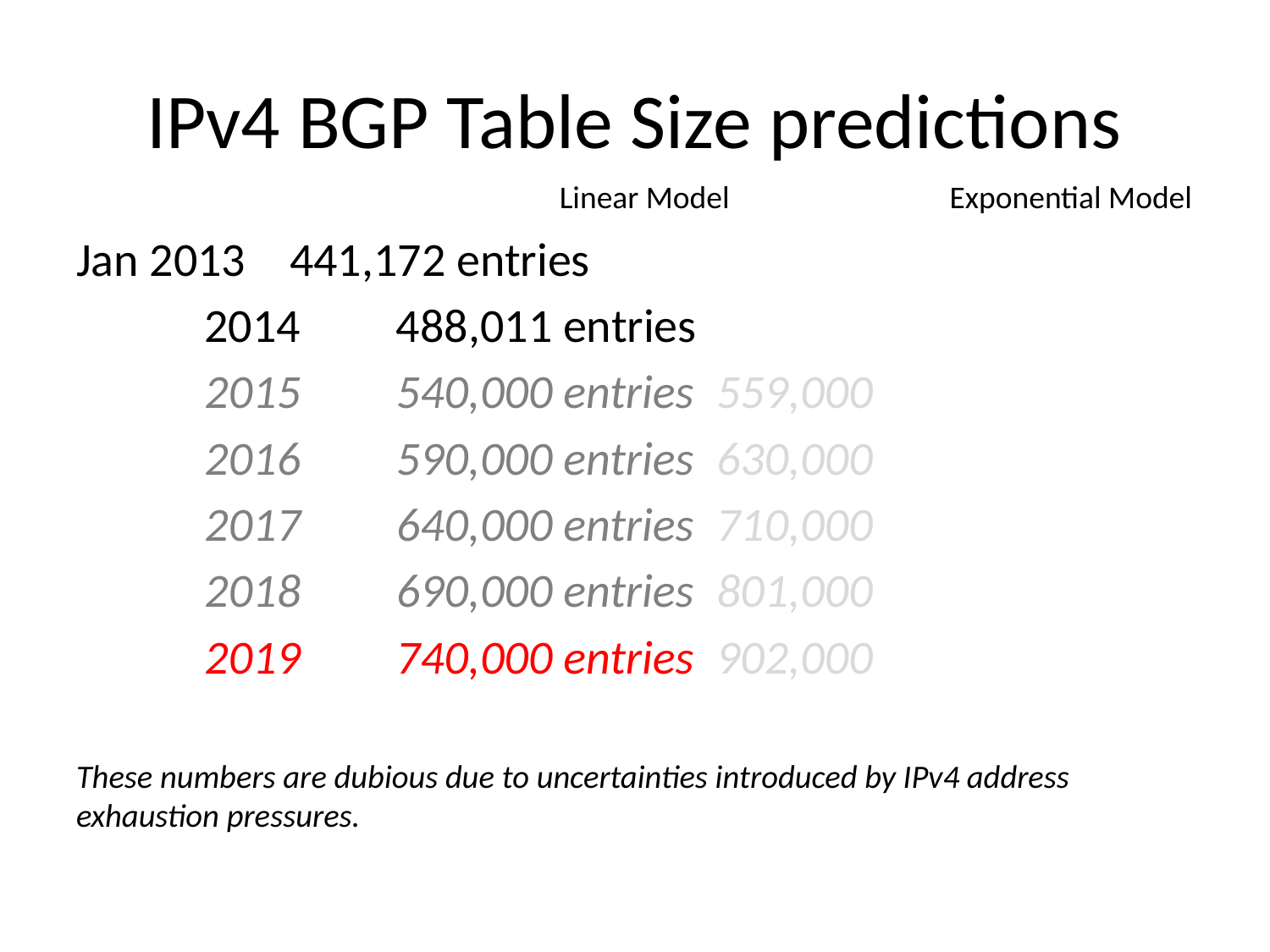

# IPv4 BGP Table Size predictions
Linear Model
Exponential Model
Jan 2013					441,172 entries
	  2014				488,011 entries
	  2015				540,000 entries		559,000
	  2016				590,000 entries		630,000
	  2017				640,000 entries		710,000
	  2018				690,000 entries		801,000
	  2019				740,000 entries		902,000

These numbers are dubious due to uncertainties introduced by IPv4 address exhaustion pressures.